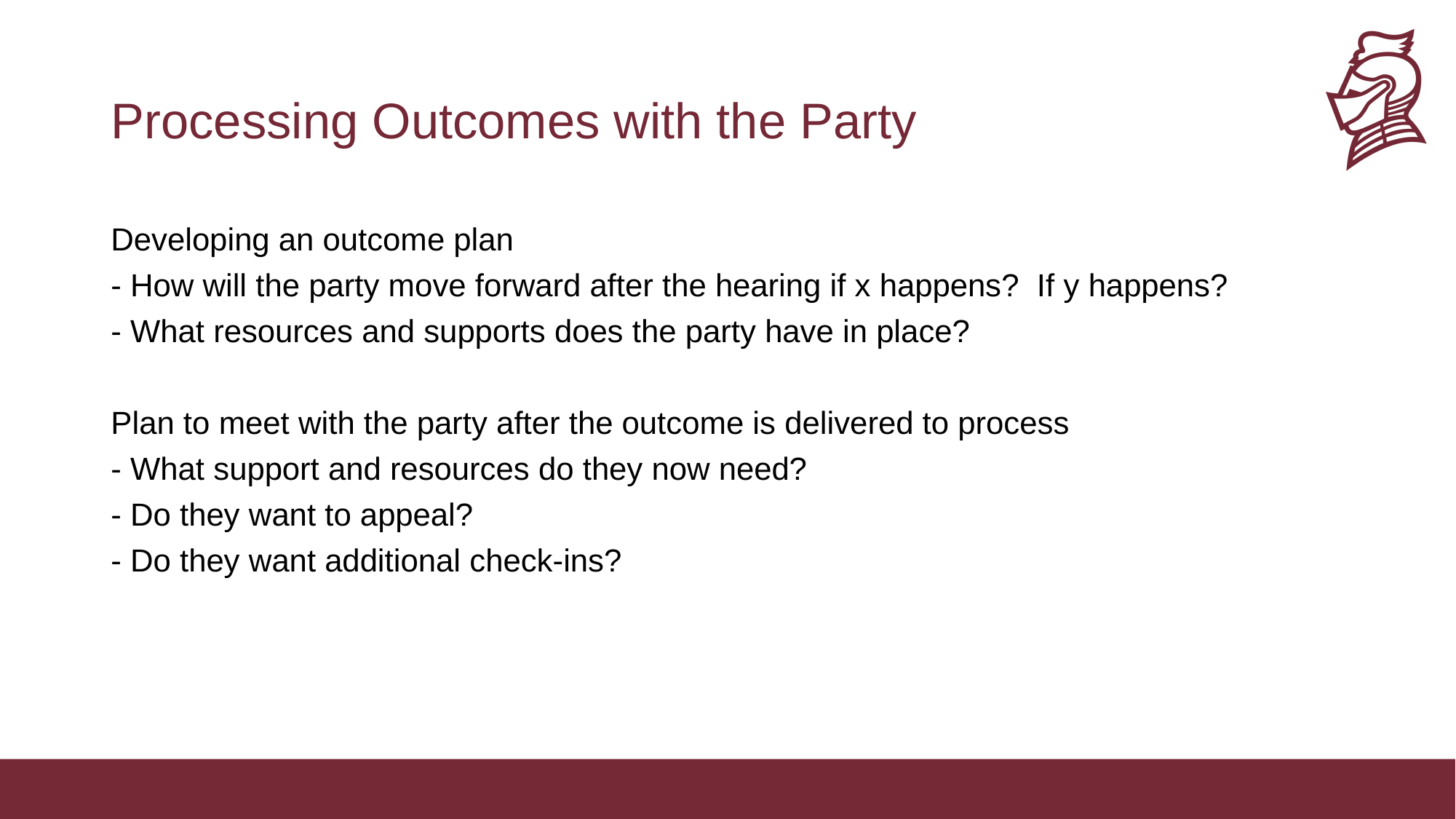

# Processing Outcomes with the Party
Developing an outcome plan
- How will the party move forward after the hearing if x happens?  If y happens?
- What resources and supports does the party have in place?

Plan to meet with the party after the outcome is delivered to process
- What support and resources do they now need?
- Do they want to appeal?
- Do they want additional check-ins?